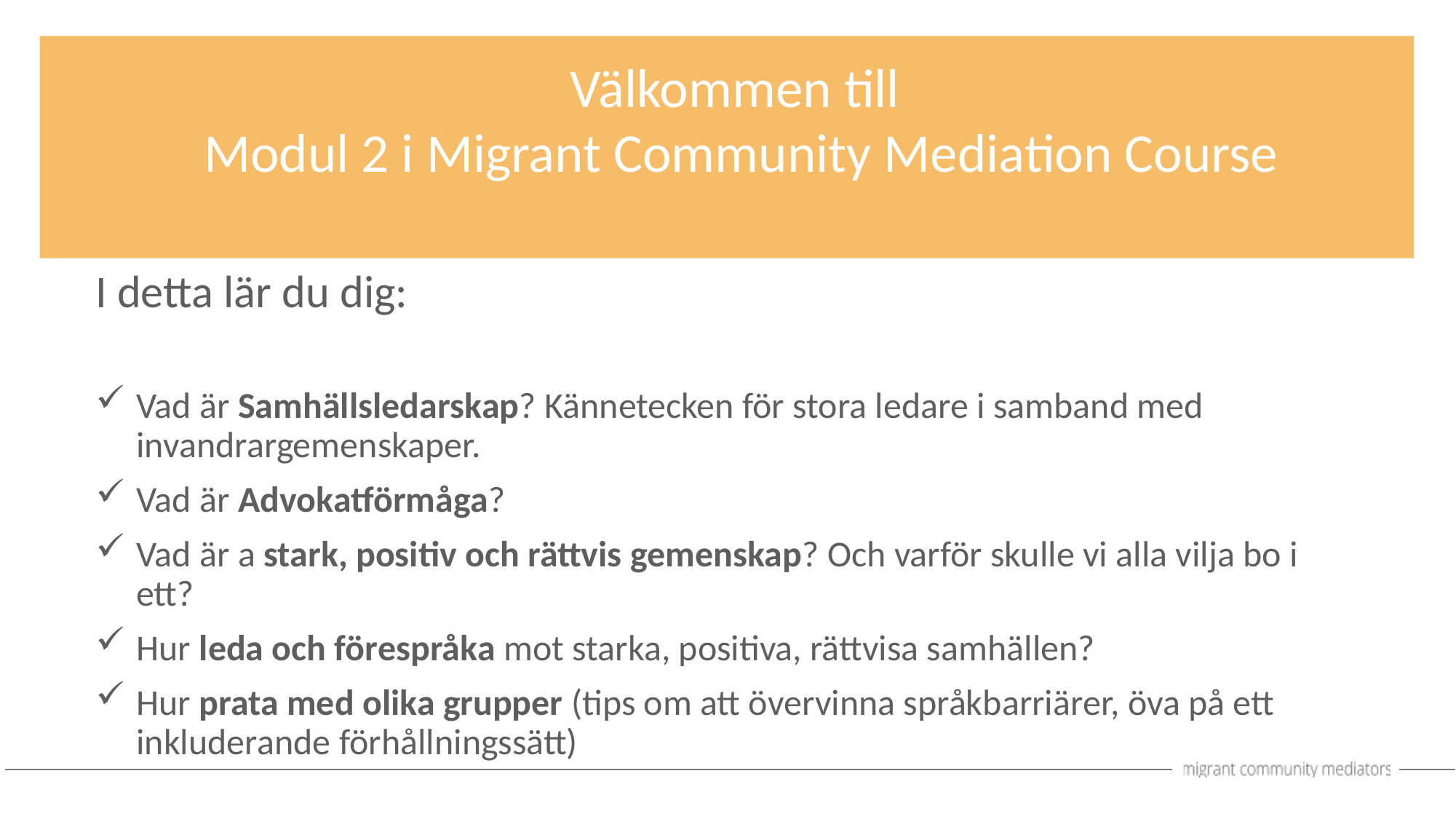

Välkommen till
Modul 2 i Migrant Community Mediation Course
I detta lär du dig:

Vad är Samhällsledarskap? Kännetecken för stora ledare i samband med invandrargemenskaper.
Vad är Advokatförmåga?
Vad är a stark, positiv och rättvis gemenskap? Och varför skulle vi alla vilja bo i ett?
Hur leda och förespråka mot starka, positiva, rättvisa samhällen?
Hur prata med olika grupper (tips om att övervinna språkbarriärer, öva på ett inkluderande förhållningssätt)